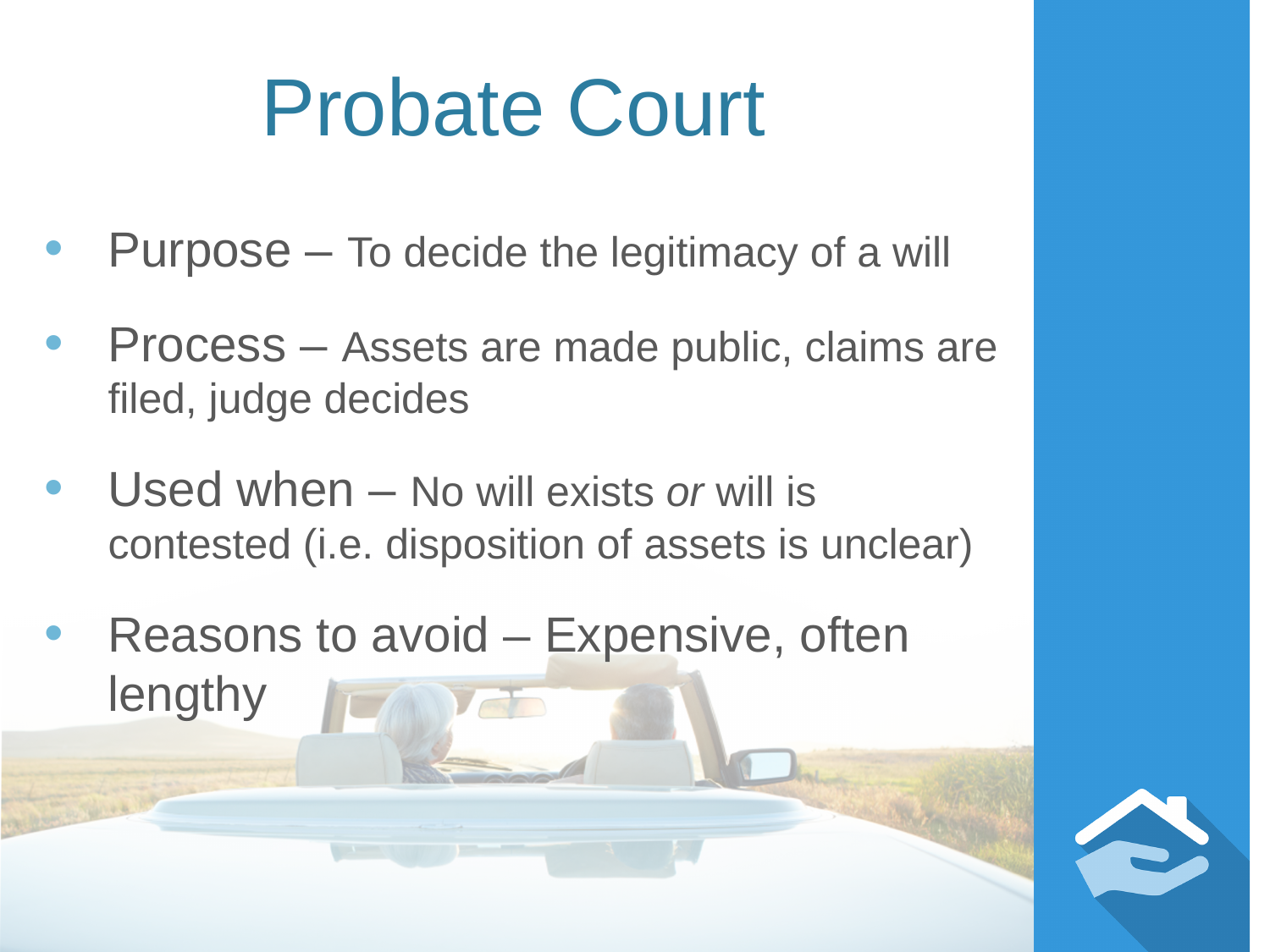

# Probate Court
Purpose – To decide the legitimacy of a will
Process – Assets are made public, claims are filed, judge decides
Used when – No will exists or will is contested (i.e. disposition of assets is unclear)
Reasons to avoid – Expensive, often lengthy